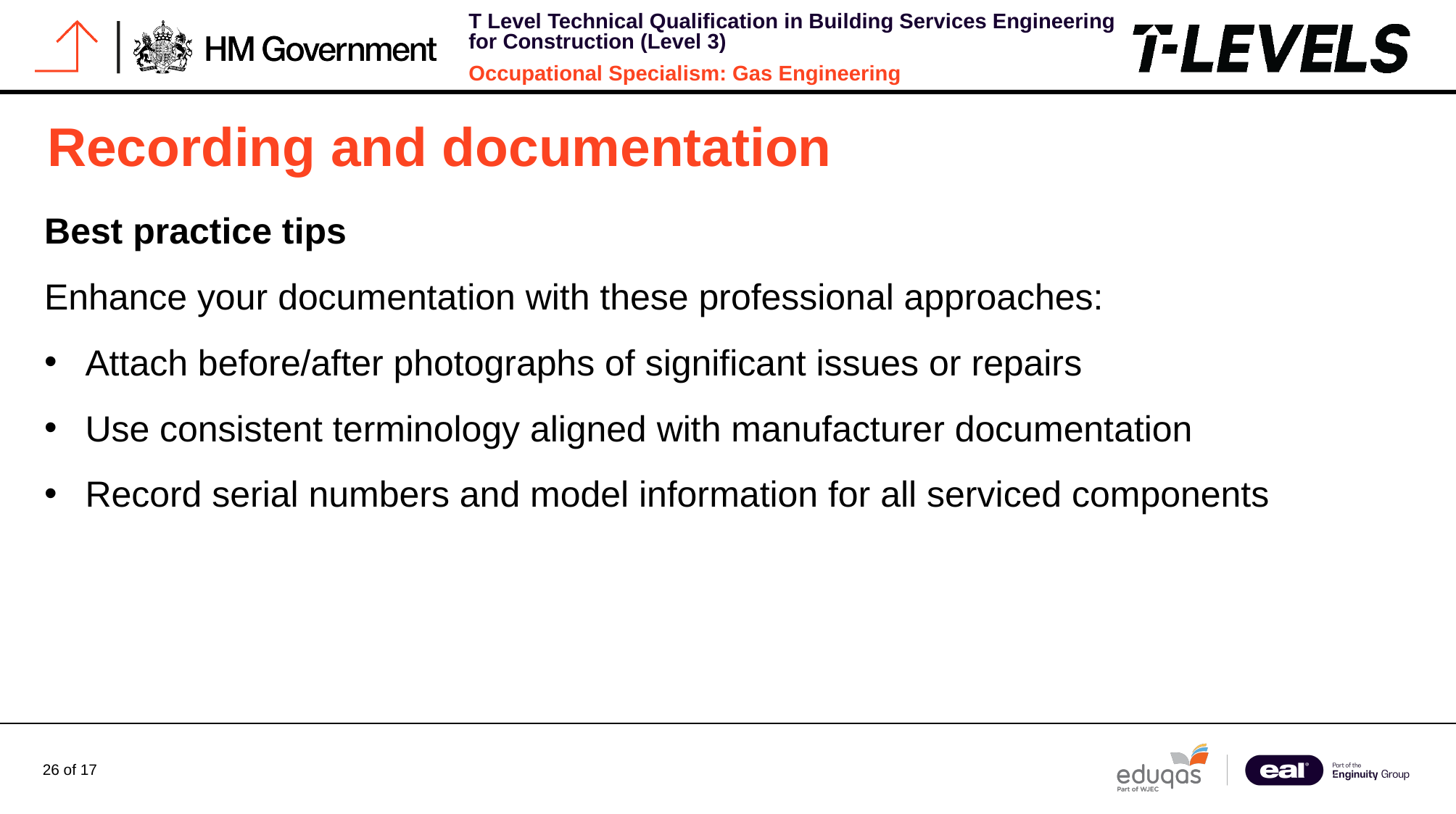

# Recording and documentation
Best practice tips
Enhance your documentation with these professional approaches:
Attach before/after photographs of significant issues or repairs
Use consistent terminology aligned with manufacturer documentation
Record serial numbers and model information for all serviced components